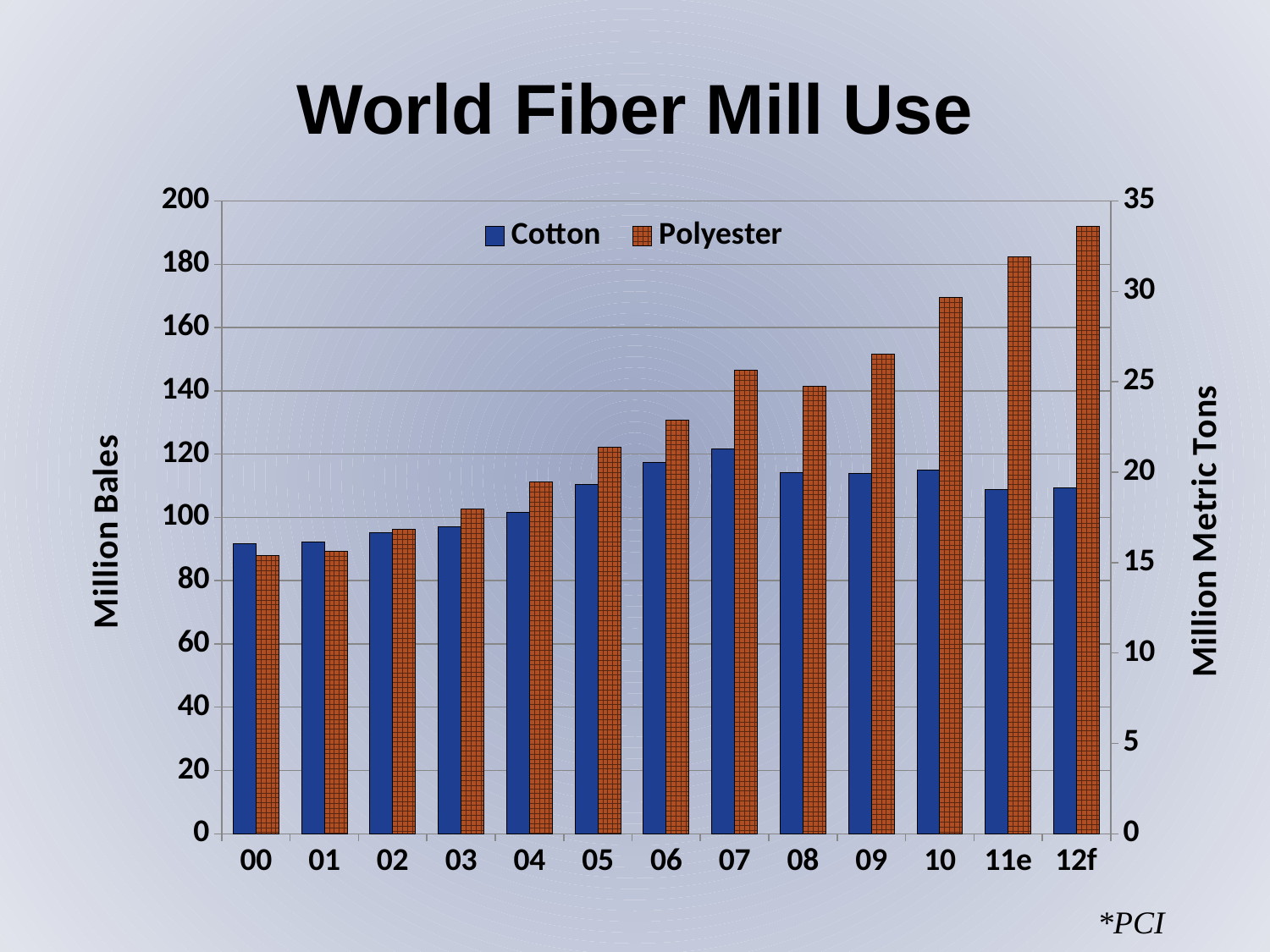

World Fiber Mill Use

### Chart

| Category | Cotton | Polyester | Cotton Metric Tons | Polyester Metric Tons |
|---|---|---|---|---|
| 00 | 91.66229999999999 | 87.95991166173002 | 19.97 | 19.163379447000004 |
| 01 | 92.21769 | 89.37535391235001 | 20.091 | 19.471754665000002 |
| 02 | 95.18283 | 96.25110182639999 | 20.737 | 20.969738959999997 |
| 03 | 97.01423999999999 | 102.77555627987999 | 21.136 | 22.391188732 |
| 04 | 101.53998 | 111.20765655743999 | 22.122 | 24.228247615999997 |
| 05 | 110.49047999999999 | 122.10179170401 | 24.072 | 26.601697539 |
| 06 | 117.47646 | 130.73580268037998 | 25.594 | 28.482745681999997 |
| 07 | 121.60287 | 146.43269167094996 | 26.493 | 31.902547204999994 |
| 08 | 114.17083218853008 | 141.5285263899 | 24.87381964891723 | 30.83410161 |
| 09 | 113.88357147676264 | 151.56607252347 | 24.81123561585243 | 33.020930833 |
| 10 | 115.02535711091768 | 169.4716689816 | 25.05999065597335 | 36.921932240000004 |
| 11e | 108.77068534693677 | 182.28993061347 | 23.697317069049408 | 39.714581833000004 |
| 12f | 109.22842967931456 | 192.06218433555 | 23.79704350311864 | 41.843613145 |
*PCI